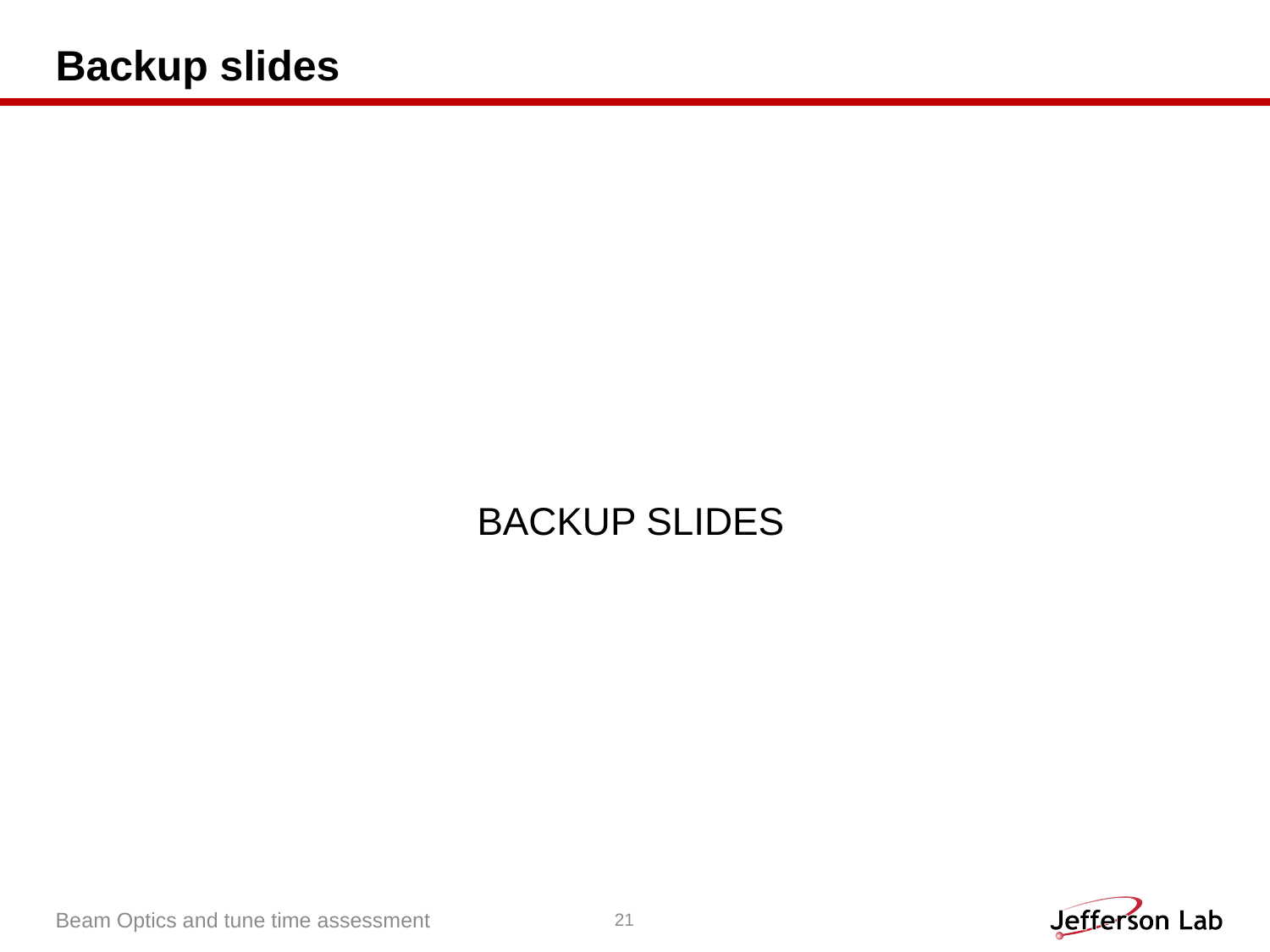

# Backup slides

BACKUP SLIDES

Beam Optics and tune time assessment
21